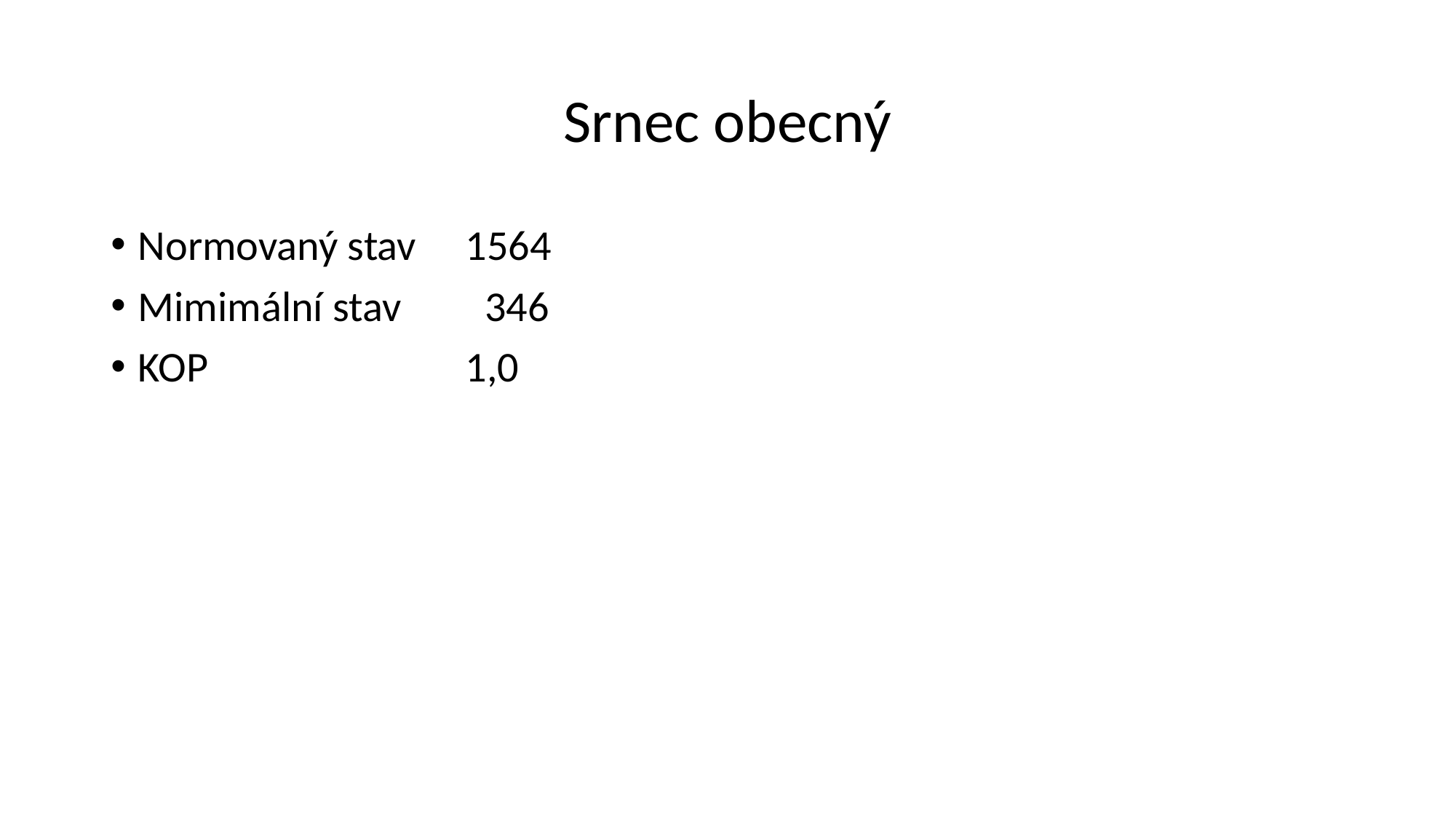

# Srnec obecný
Normovaný stav	1564
Mimimální stav	  346
KOP			1,0